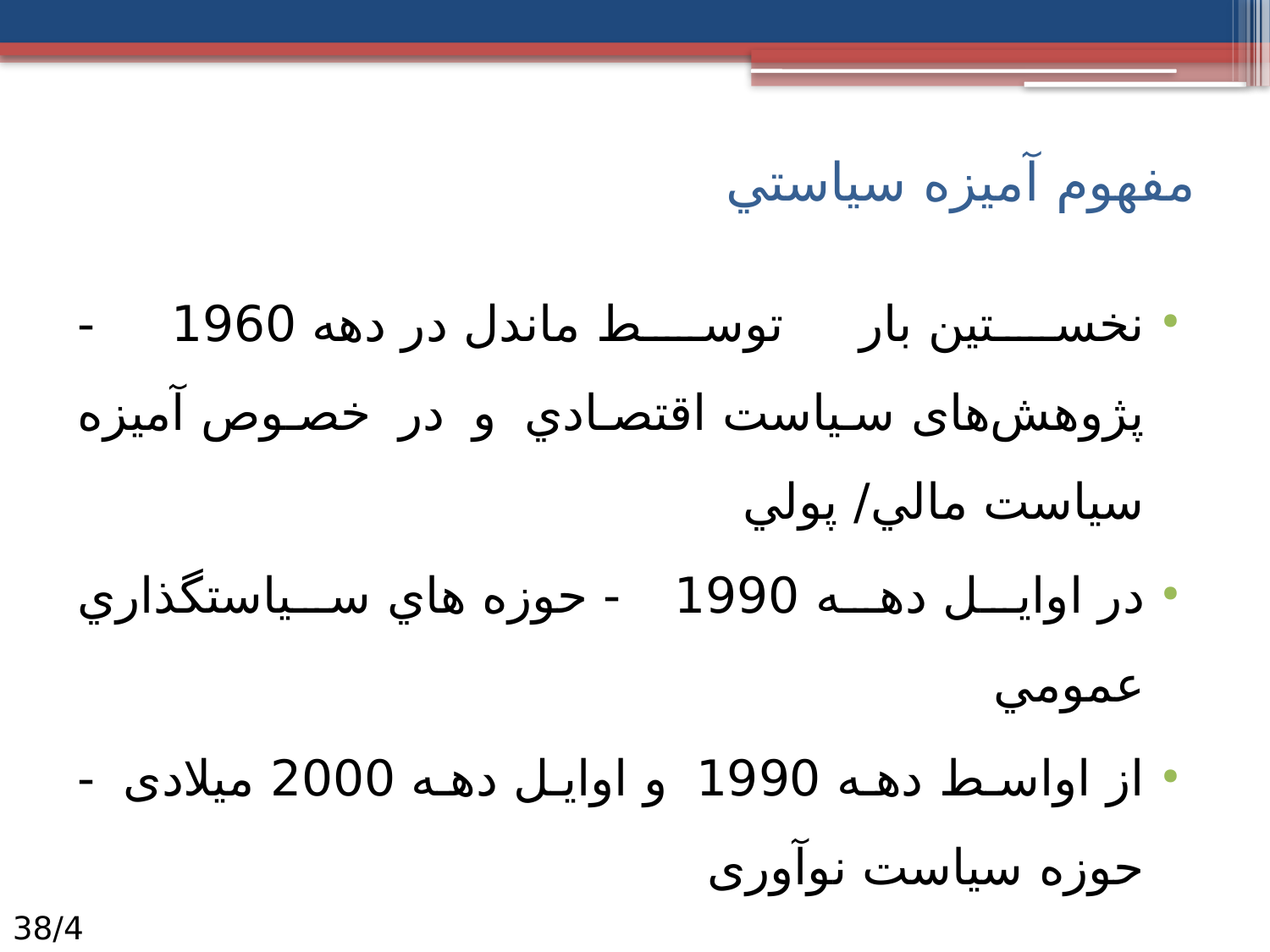

# مفهوم آميزه سياستي
نخستين بار توسط ماندل در دهه 1960 - پژوهش‌های سياست اقتصادي و در خصوص آمیزه‌ سياست مالي/ پولي
در اوايل دهه 1990 - حوزه هاي سياستگذاري عمومي
از اواسط دهه 1990 و اوايل دهه 2000 میلادی - حوزه سیاست نوآوری
4/38